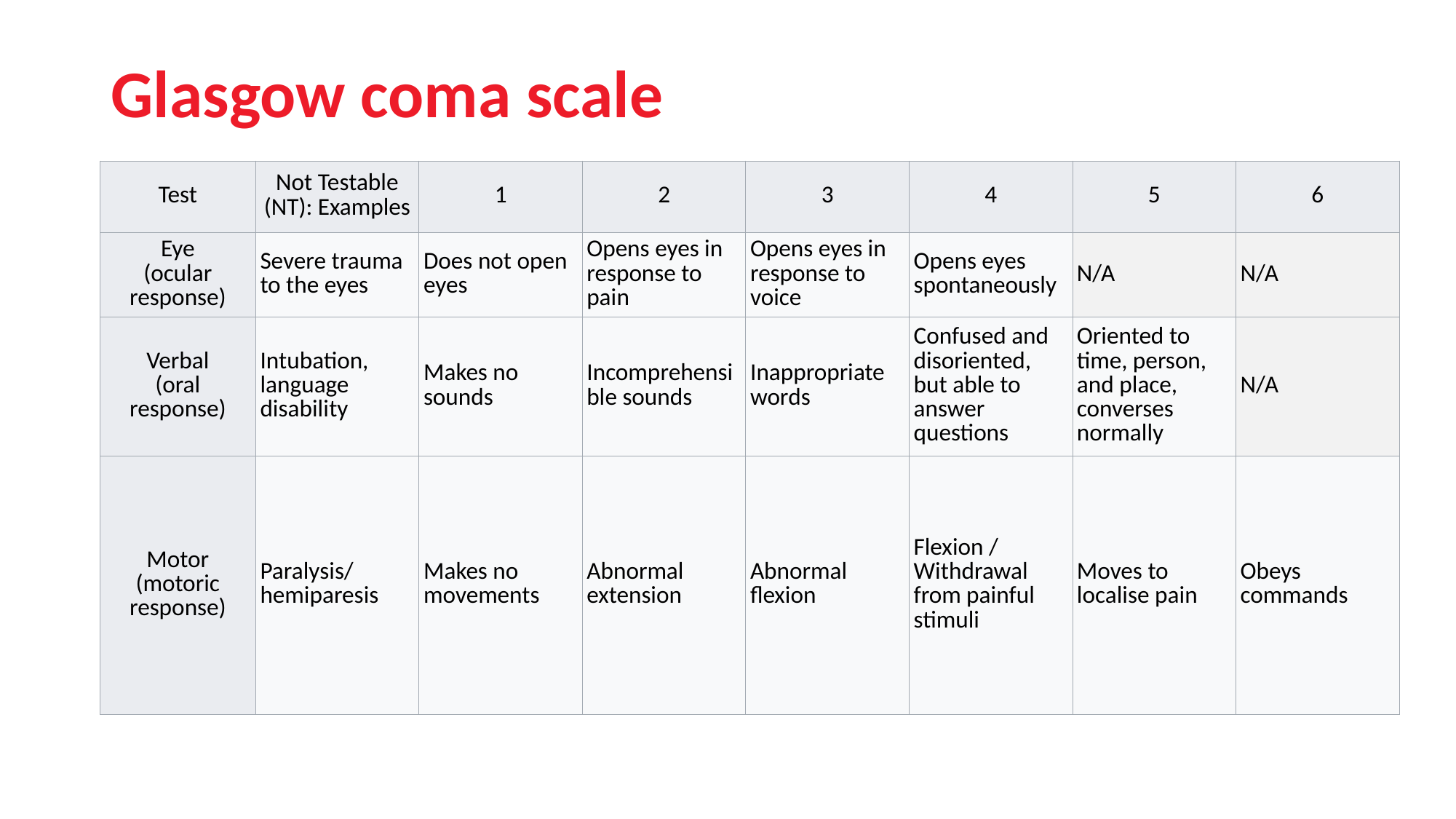

# Glasgow coma scale
| Test | Not Testable (NT): Examples | 1 | 2 | 3 | 4 | 5 | 6 |
| --- | --- | --- | --- | --- | --- | --- | --- |
| Eye (ocular response) | Severe trauma to the eyes | Does not open eyes | Opens eyes in response to pain | Opens eyes in response to voice | Opens eyes spontaneously | N/A | N/A |
| Verbal (oral response) | Intubation, language disability | Makes no sounds | Incomprehensible sounds | Inappropriate words | Confused and disoriented, but able to answer questions | Oriented to time, person, and place, converses normally | N/A |
| Motor (motoric response) | Paralysis/hemiparesis | Makes no movements | Abnormal extension | Abnormal flexion | Flexion / Withdrawal from painful stimuli | Moves to localise pain | Obeys commands |